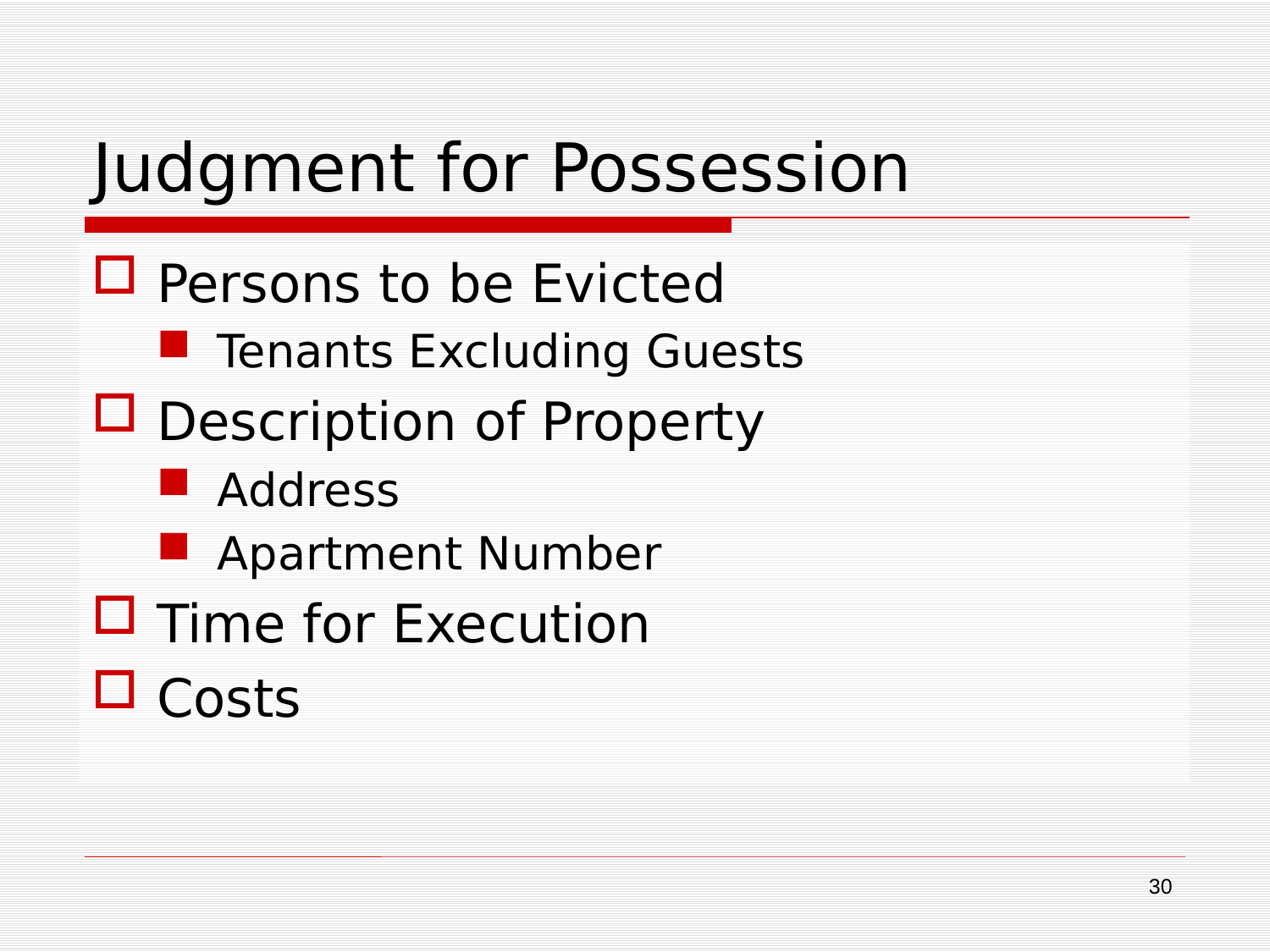

# Judgment for Possession
Persons to be Evicted
Tenants Excluding Guests
Description of Property
Address
Apartment Number
Time for Execution
Costs
30